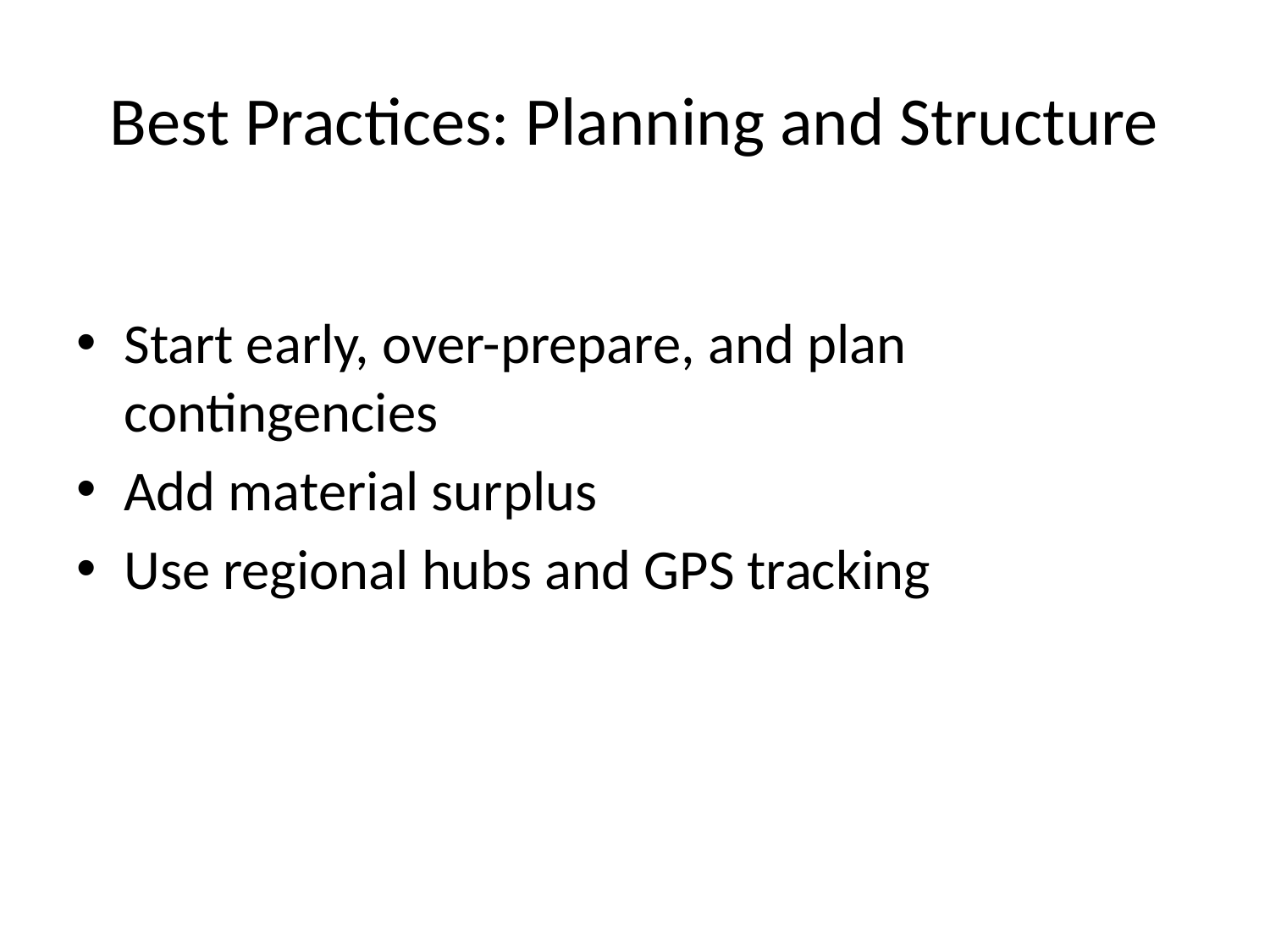

# Best Practices: Planning and Structure

Start early, over-prepare, and plan contingencies
Add material surplus
Use regional hubs and GPS tracking